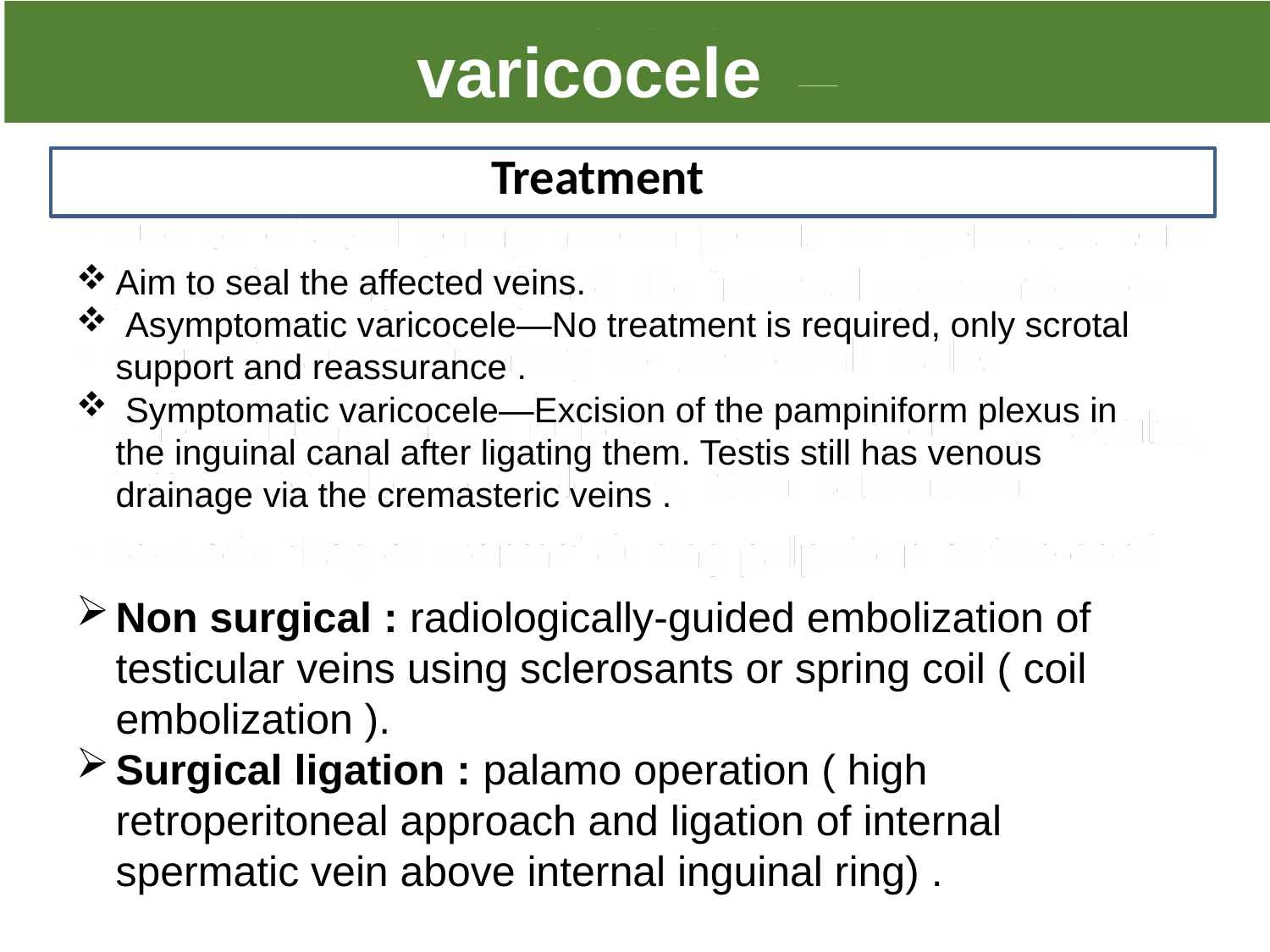

varicocele
Treatment

Aim to seal the affected veins.
 Asymptomatic varicocele—No treatment is required, only scrotal support and reassurance .
 Symptomatic varicocele—Excision of the pampiniform plexus in the inguinal canal after ligating them. Testis still has venous drainage via the cremasteric veins .

Non surgical : radiologically-guided embolization of testicular veins using sclerosants or spring coil ( coil embolization ).
Surgical ligation : palamo operation ( high retroperitoneal approach and ligation of internal spermatic vein above internal inguinal ring) .